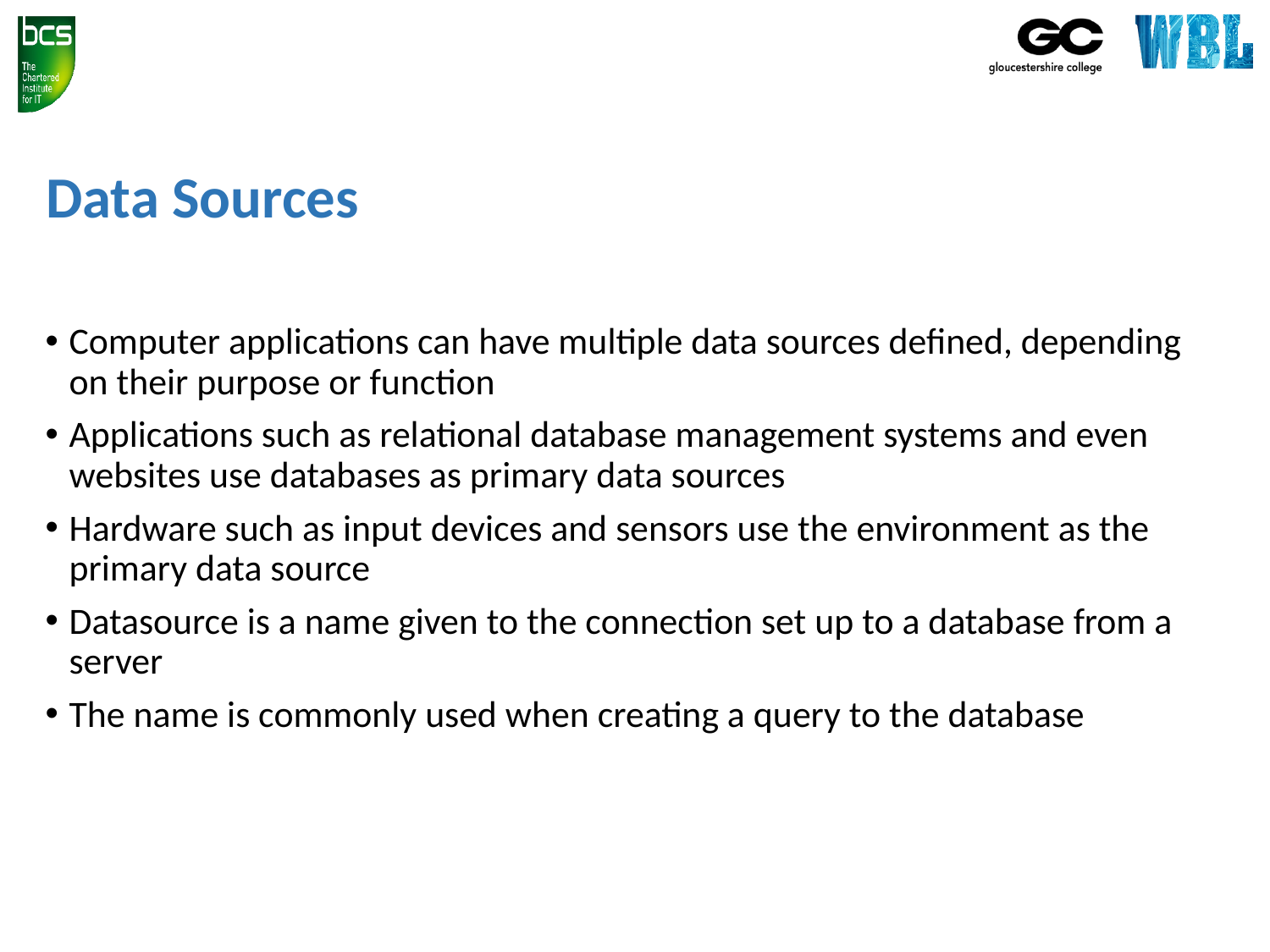

# Data Sources
Computer applications can have multiple data sources defined, depending on their purpose or function
Applications such as relational database management systems and even websites use databases as primary data sources
Hardware such as input devices and sensors use the environment as the primary data source
Datasource is a name given to the connection set up to a database from a server
The name is commonly used when creating a query to the database